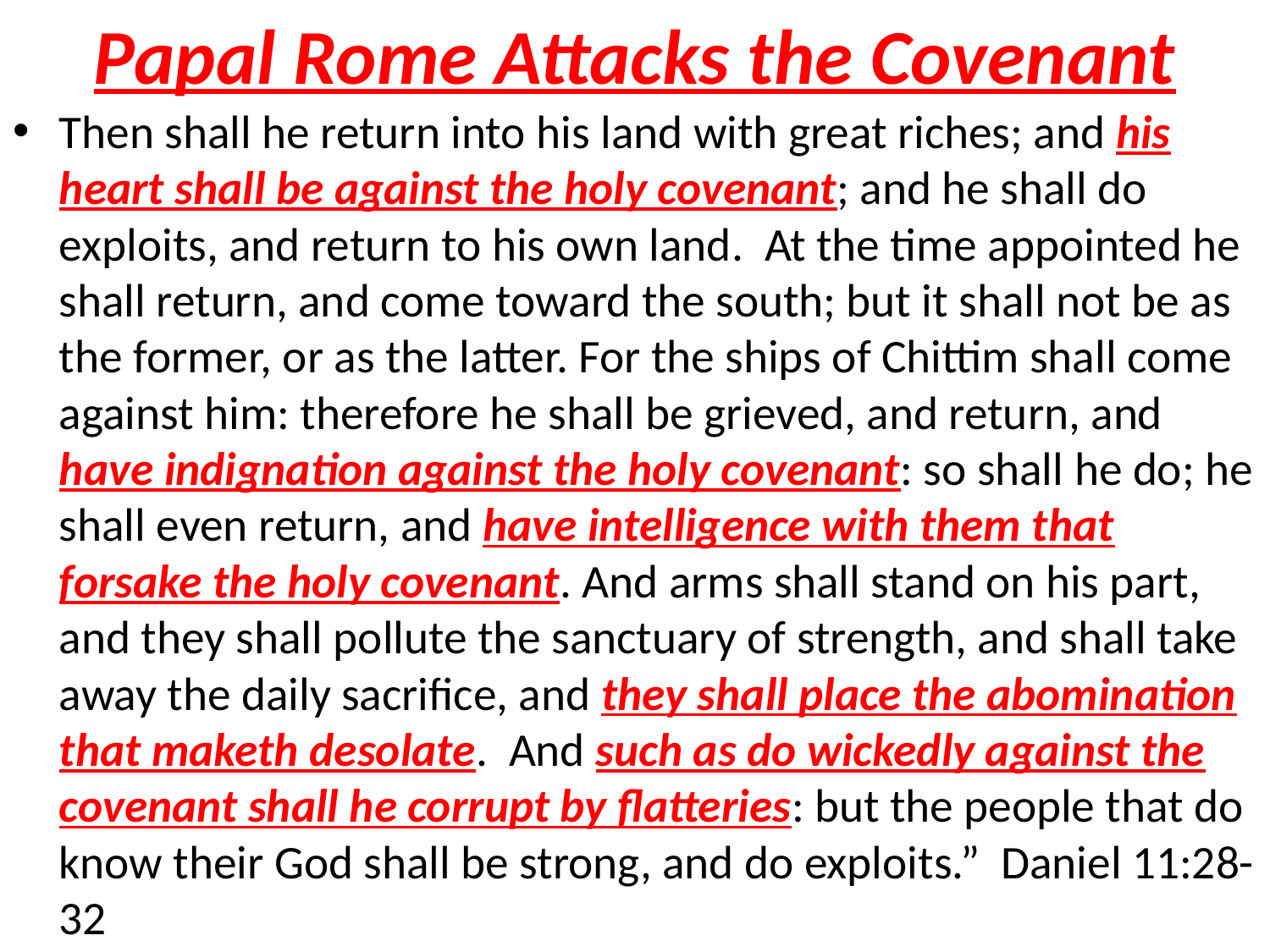

# Papal Rome Attacks the Covenant
Then shall he return into his land with great riches; and his heart shall be against the holy covenant; and he shall do exploits, and return to his own land.  At the time appointed he shall return, and come toward the south; but it shall not be as the former, or as the latter. For the ships of Chittim shall come against him: therefore he shall be grieved, and return, and have indignation against the holy covenant: so shall he do; he shall even return, and have intelligence with them that forsake the holy covenant. And arms shall stand on his part, and they shall pollute the sanctuary of strength, and shall take away the daily sacrifice, and they shall place the abomination that maketh desolate.  And such as do wickedly against the covenant shall he corrupt by flatteries: but the people that do know their God shall be strong, and do exploits.”  Daniel 11:28-32